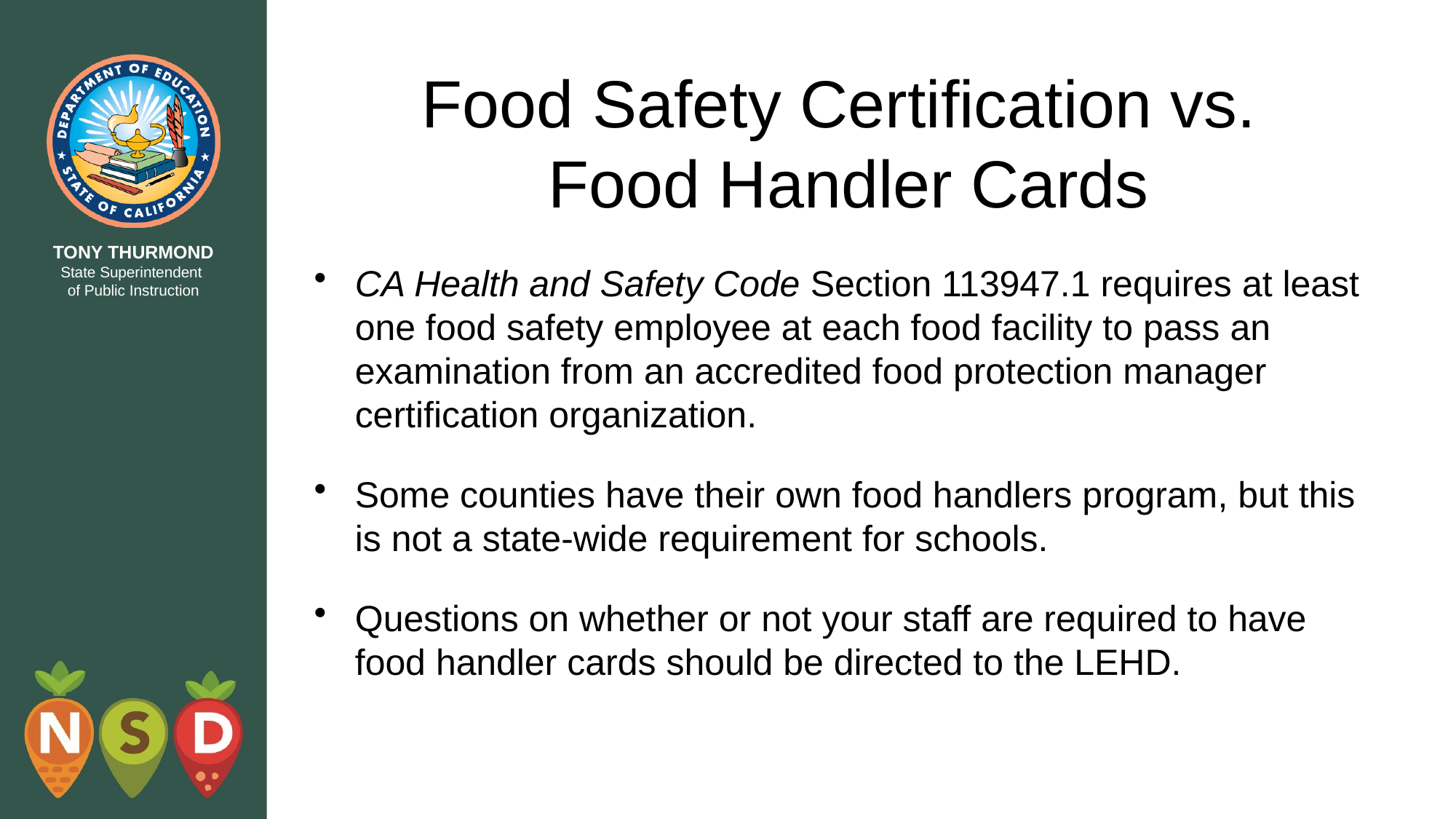

# Food Safety Certification vs. Food Handler Cards
CA Health and Safety Code Section 113947.1 requires at least one food safety employee at each food facility to pass an examination from an accredited food protection manager certification organization.
Some counties have their own food handlers program, but this is not a state-wide requirement for schools.
Questions on whether or not your staff are required to have food handler cards should be directed to the LEHD.